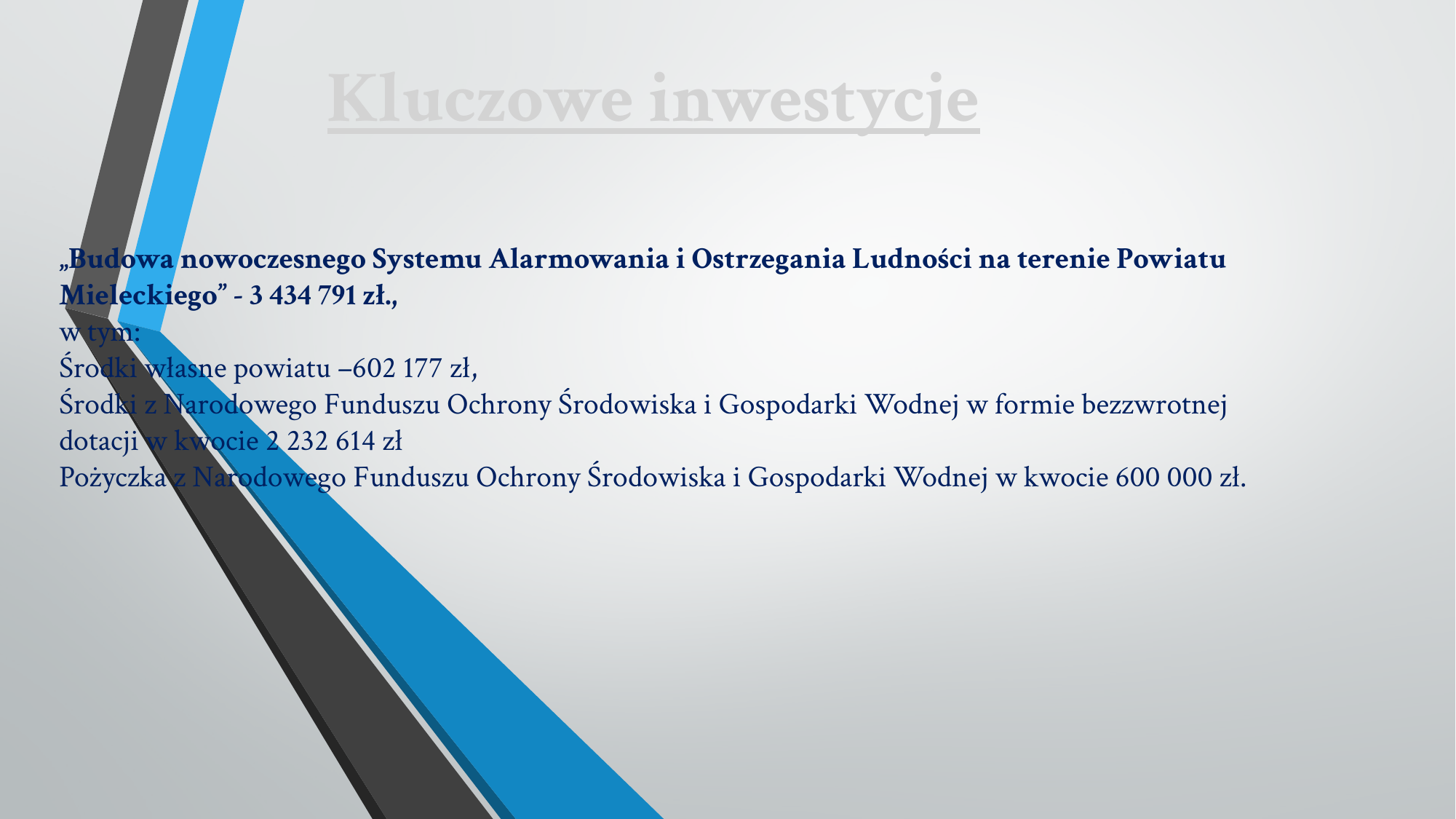

Kluczowe inwestycje
„Budowa nowoczesnego Systemu Alarmowania i Ostrzegania Ludności na terenie Powiatu Mieleckiego” - 3 434 791 zł.,
w tym:
Środki własne powiatu –602 177 zł,
Środki z Narodowego Funduszu Ochrony Środowiska i Gospodarki Wodnej w formie bezzwrotnej dotacji w kwocie 2 232 614 zł
Pożyczka z Narodowego Funduszu Ochrony Środowiska i Gospodarki Wodnej w kwocie 600 000 zł.